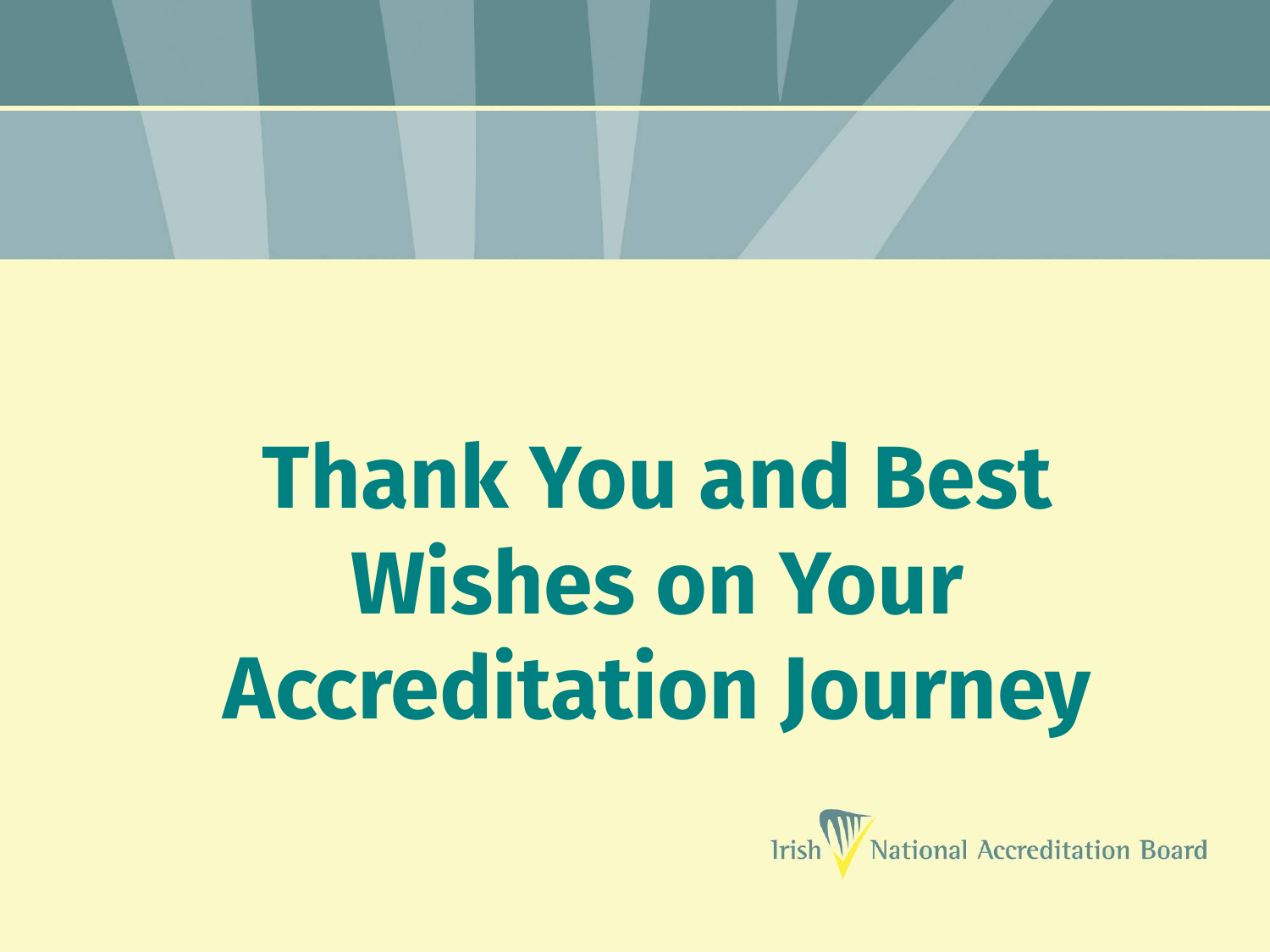

Thank You and Best Wishes on Your Accreditation Journey